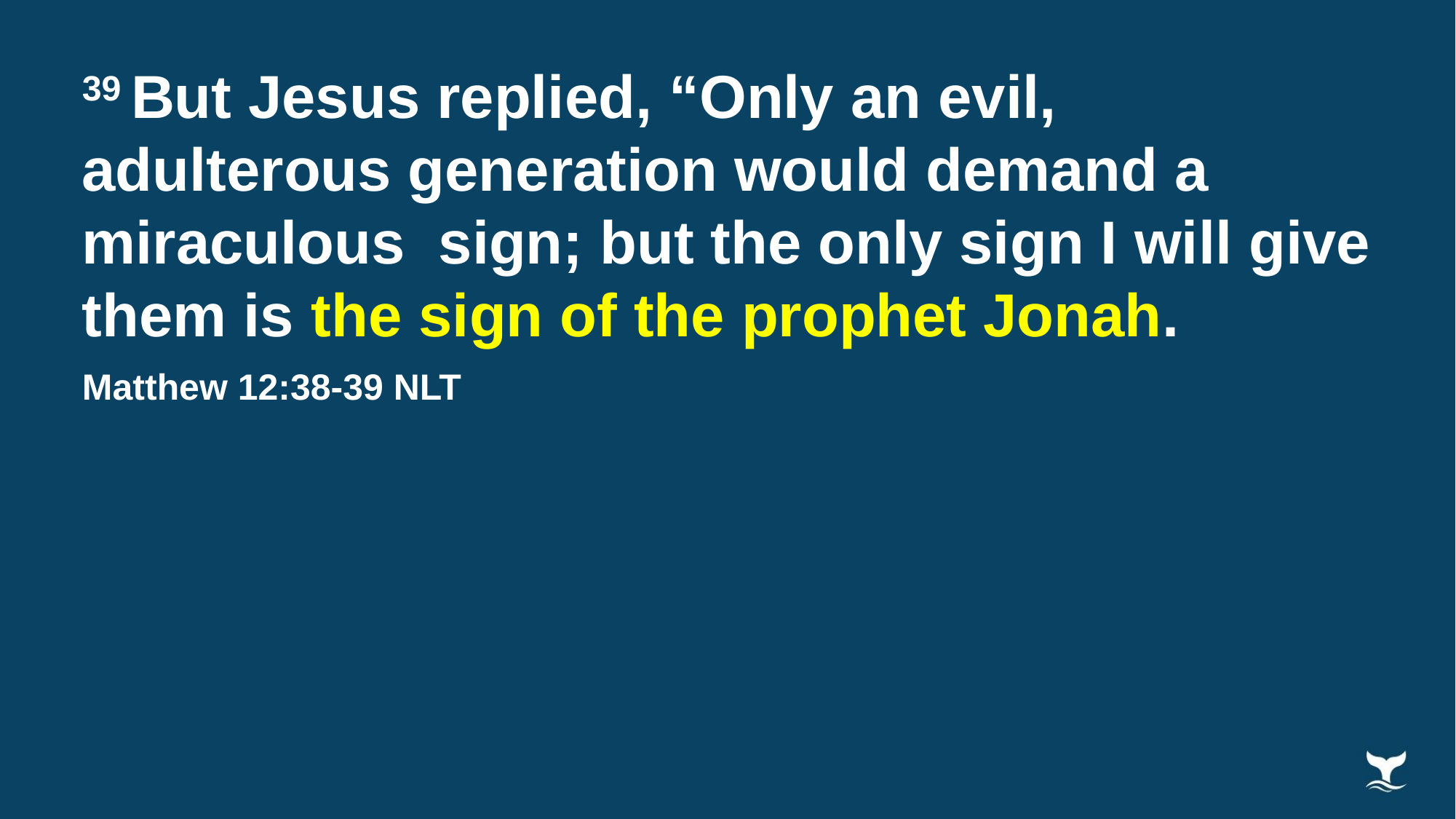

39 But Jesus replied, “Only an evil, adulterous generation would demand a miraculous  sign; but the only sign I will give them is the sign of the prophet Jonah.
Matthew 12:38-39 NLT